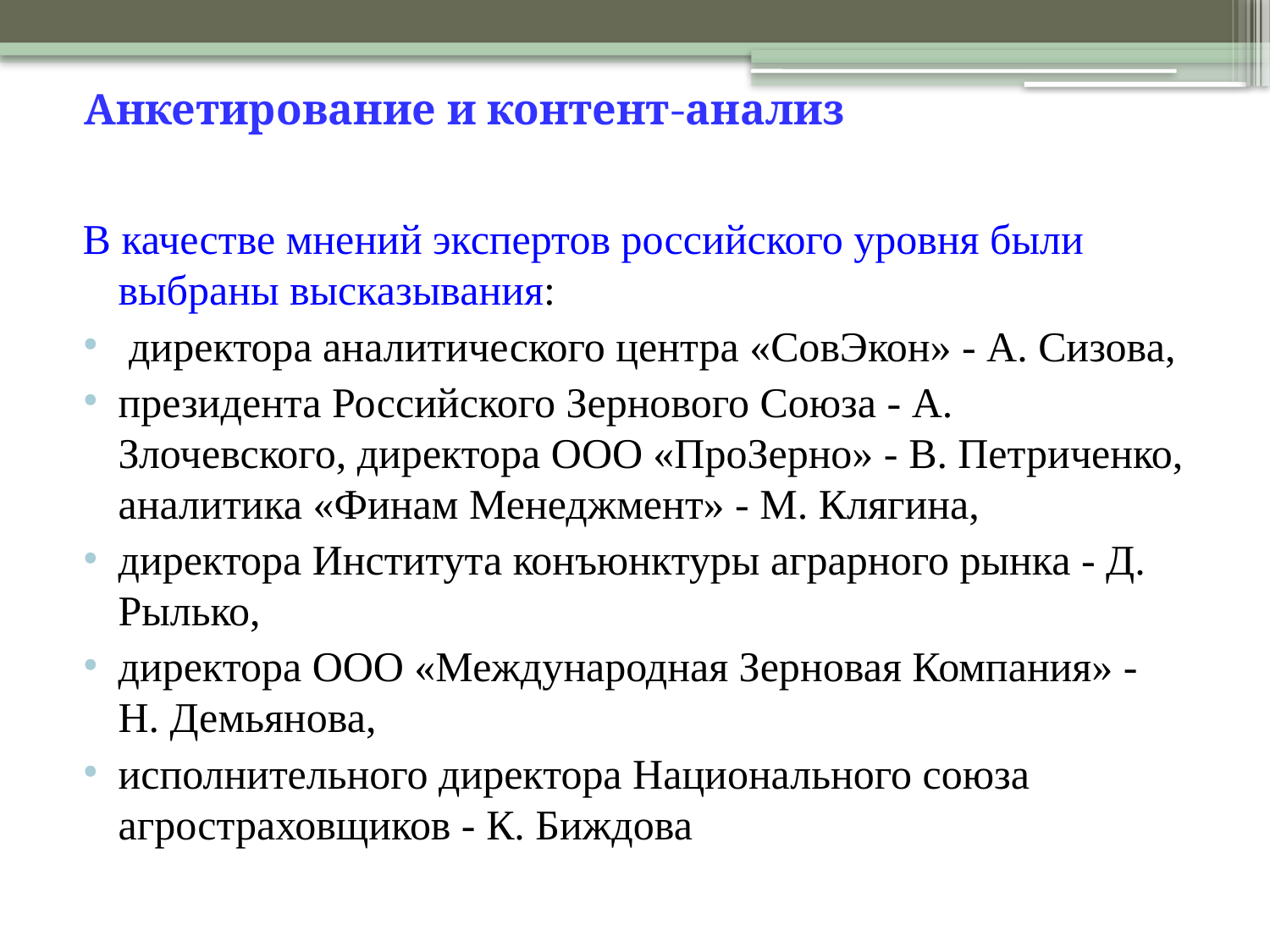

Анкетирование и контент-анализ

В качестве мнений экспертов российского уровня были выбраны высказывания:
 директора аналитического центра «СовЭкон» - А. Сизова,
президента Российского Зернового Союза - А. Злочевского, директора ООО «ПроЗерно» - В. Петриченко, аналитика «Финам Менеджмент» - М. Клягина,
директора Института конъюнктуры аграрного рынка - Д. Рылько,
директора ООО «Международная Зерновая Компания» - Н. Демьянова,
исполнительного директора Национального союза агростраховщиков - К. Биждова